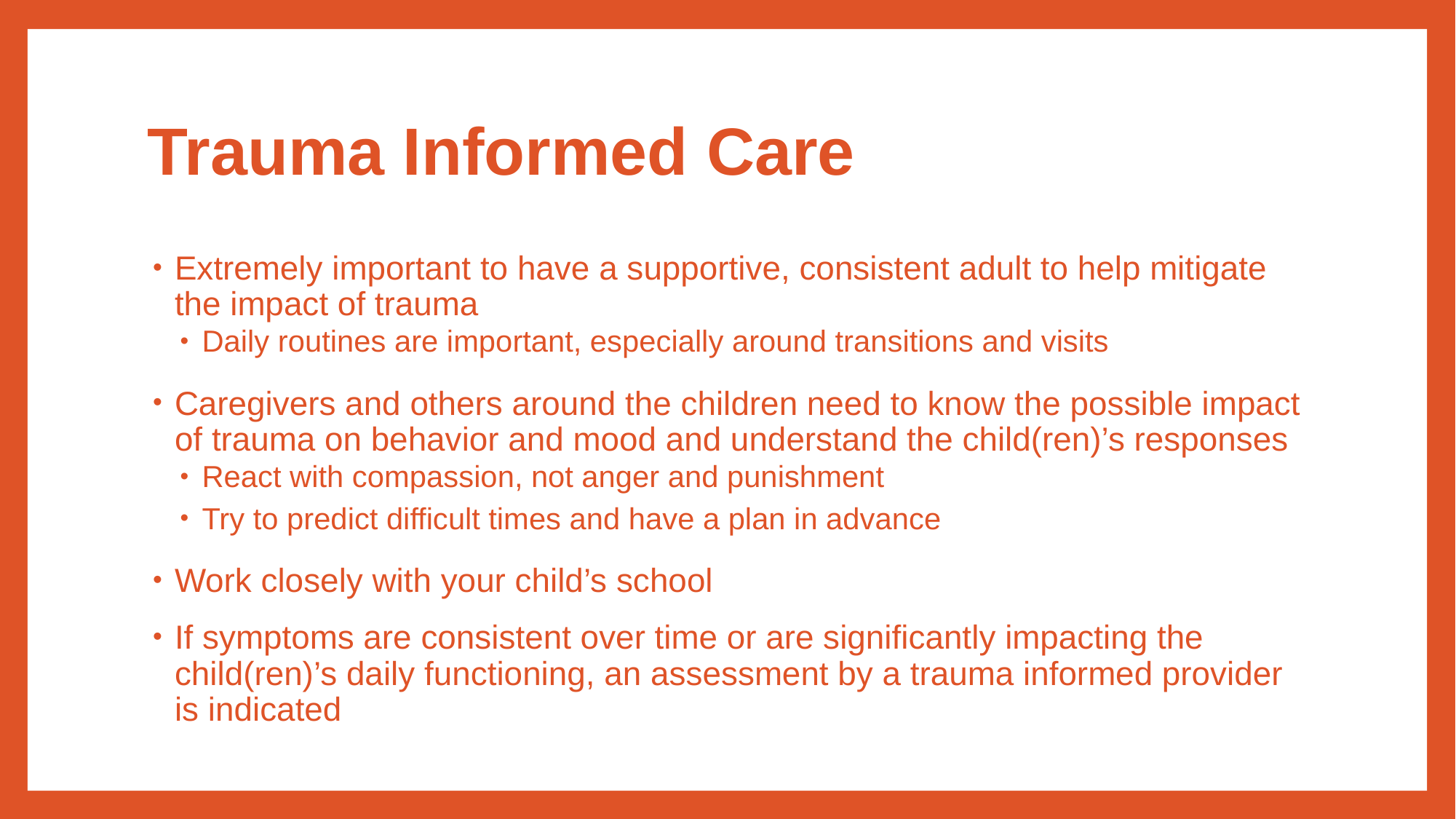

# Trauma Informed Care
Extremely important to have a supportive, consistent adult to help mitigate the impact of trauma
Daily routines are important, especially around transitions and visits
Caregivers and others around the children need to know the possible impact of trauma on behavior and mood and understand the child(ren)’s responses
React with compassion, not anger and punishment
Try to predict difficult times and have a plan in advance
Work closely with your child’s school
If symptoms are consistent over time or are significantly impacting the child(ren)’s daily functioning, an assessment by a trauma informed provider is indicated